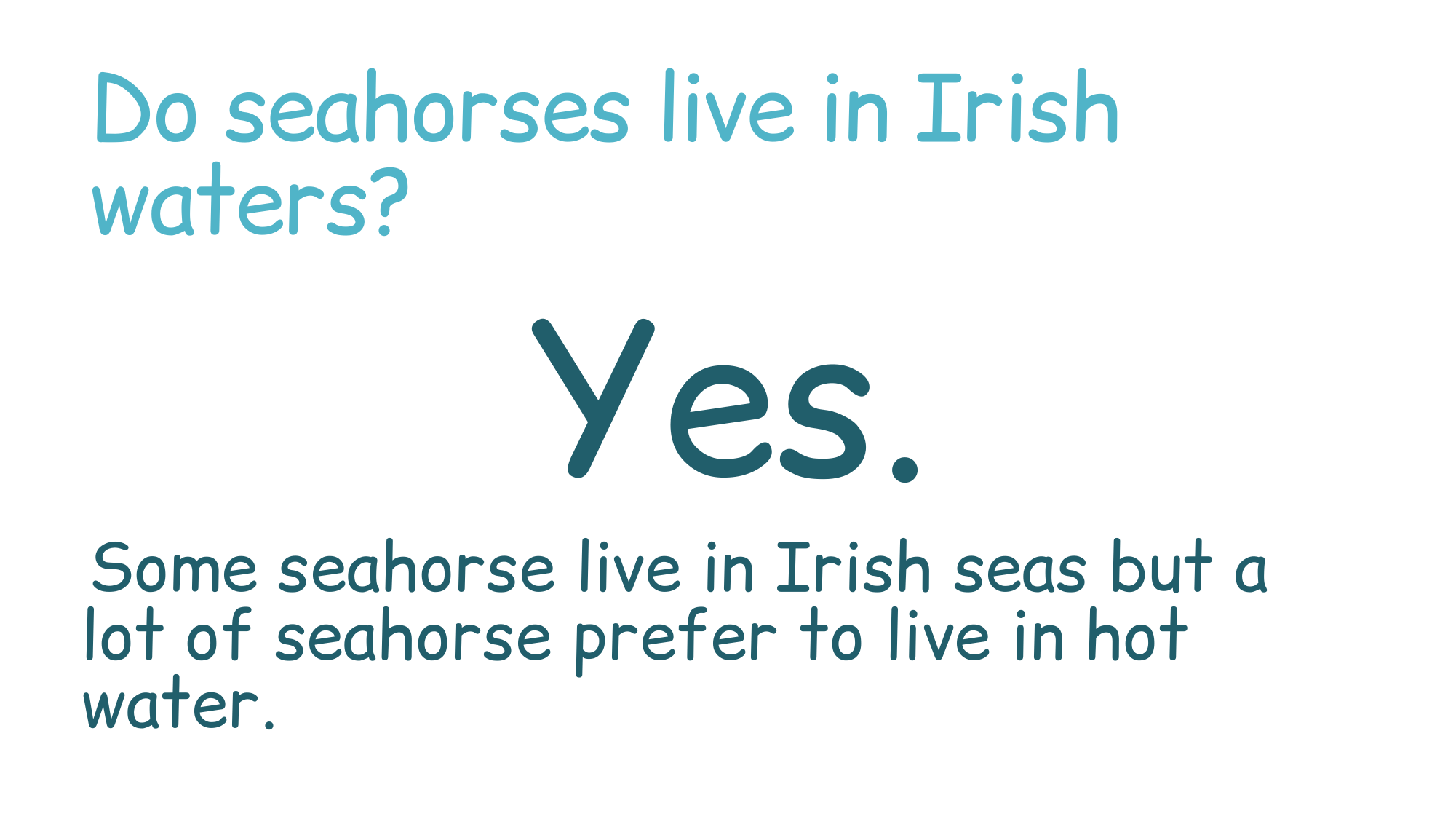

# Do seahorses live in Irish waters?
Yes.
Some seahorse live in Irish seas but a lot of seahorse prefer to live in hot water.